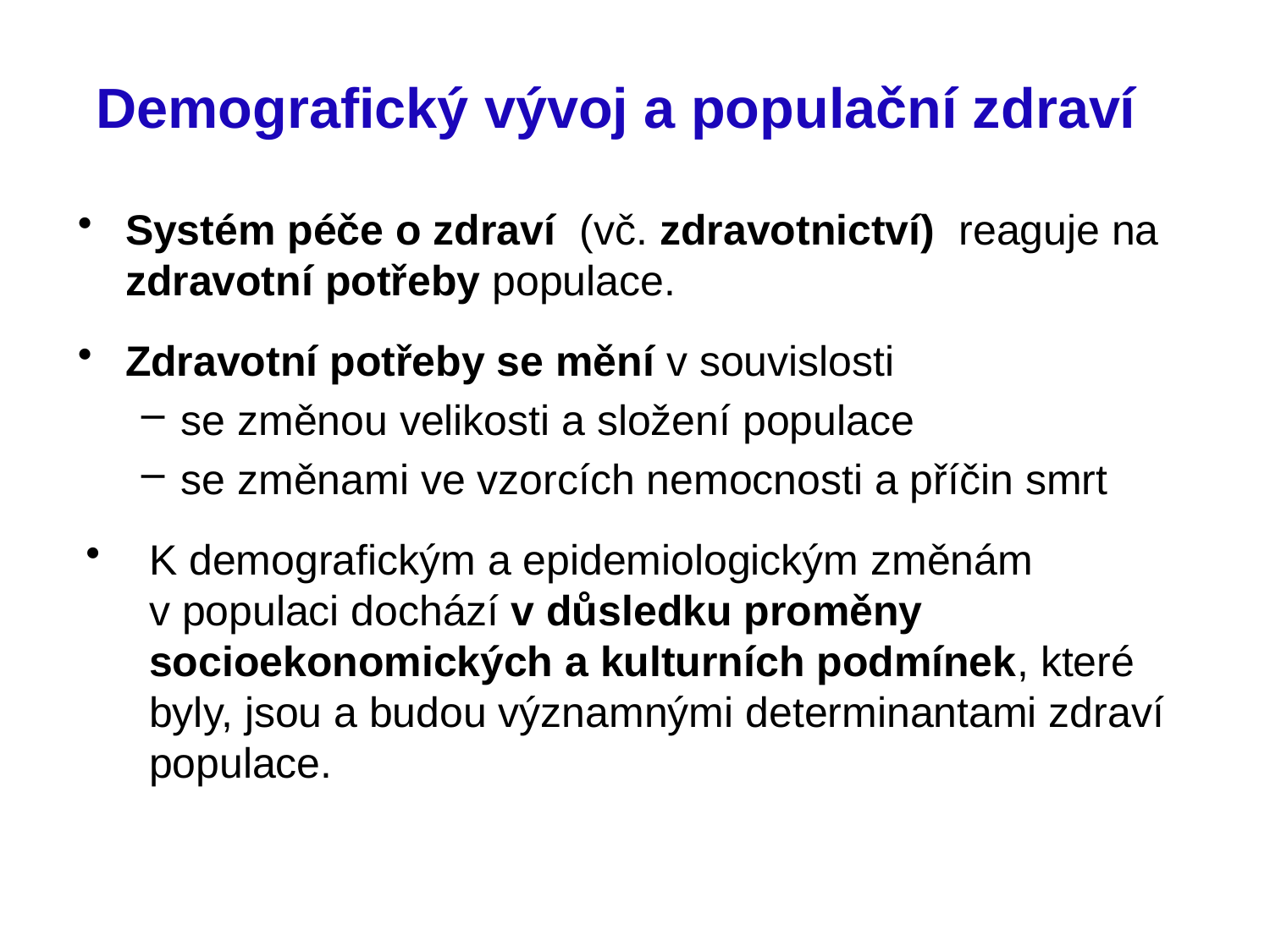

# Demografický vývoj a populační zdraví
Systém péče o zdraví  (vč. zdravotnictví)  reaguje na zdravotní potřeby populace.
Zdravotní potřeby se mění v souvislosti
se změnou velikosti a složení populace
se změnami ve vzorcích nemocnosti a příčin smrt
K demografickým a epidemiologickým změnám v populaci dochází v důsledku proměny socioekonomických a kulturních podmínek, které byly, jsou a budou významnými determinantami zdraví populace.